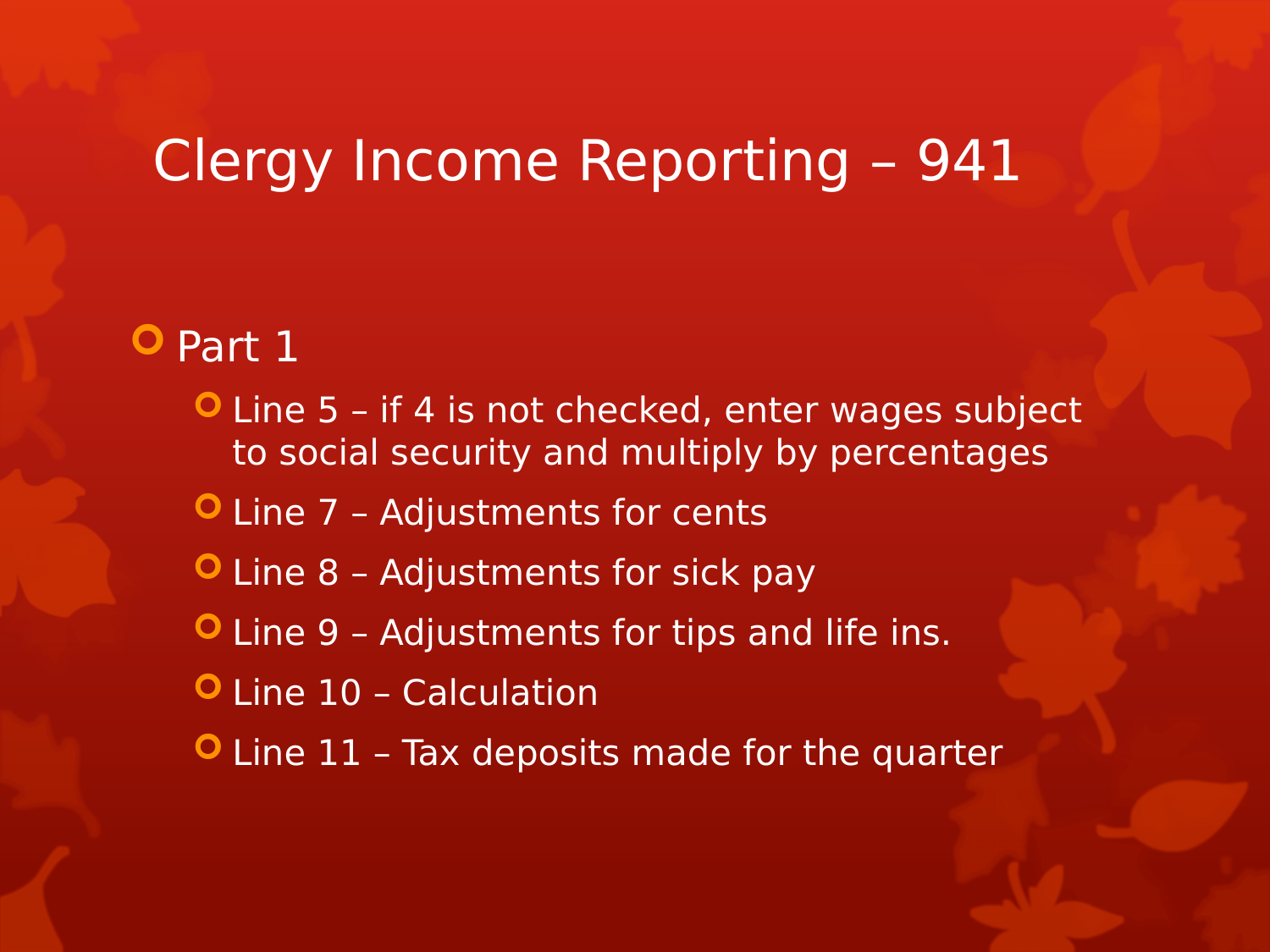

# Clergy Income Reporting – 941
Part 1
Line 5 – if 4 is not checked, enter wages subject to social security and multiply by percentages
Line 7 – Adjustments for cents
Line 8 – Adjustments for sick pay
Line 9 – Adjustments for tips and life ins.
Line 10 – Calculation
Line 11 – Tax deposits made for the quarter